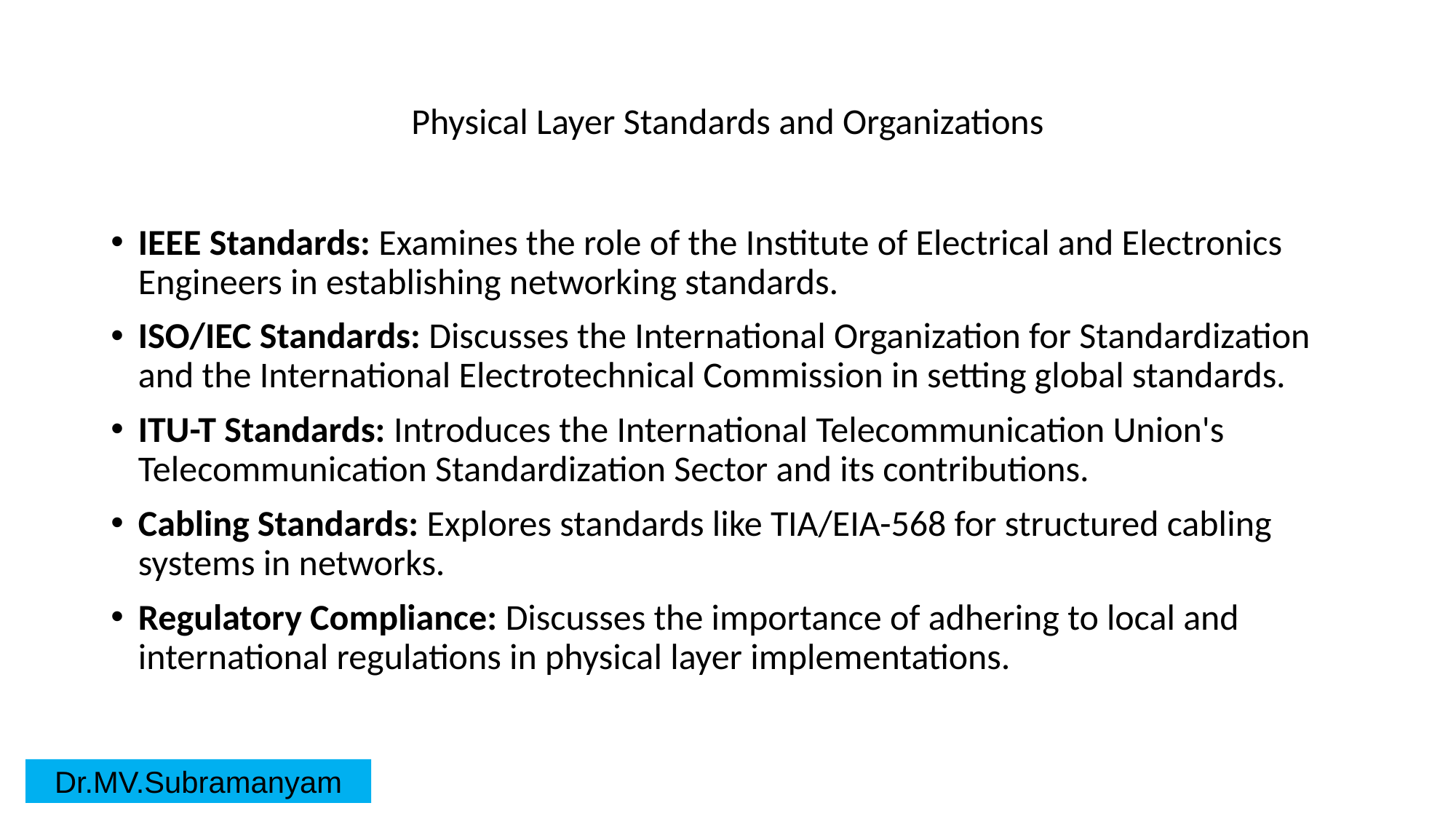

# Physical Layer Standards and Organizations
IEEE Standards: Examines the role of the Institute of Electrical and Electronics Engineers in establishing networking standards.
ISO/IEC Standards: Discusses the International Organization for Standardization and the International Electrotechnical Commission in setting global standards.
ITU-T Standards: Introduces the International Telecommunication Union's Telecommunication Standardization Sector and its contributions.
Cabling Standards: Explores standards like TIA/EIA-568 for structured cabling systems in networks.
Regulatory Compliance: Discusses the importance of adhering to local and international regulations in physical layer implementations.
Dr.MV.Subramanyam